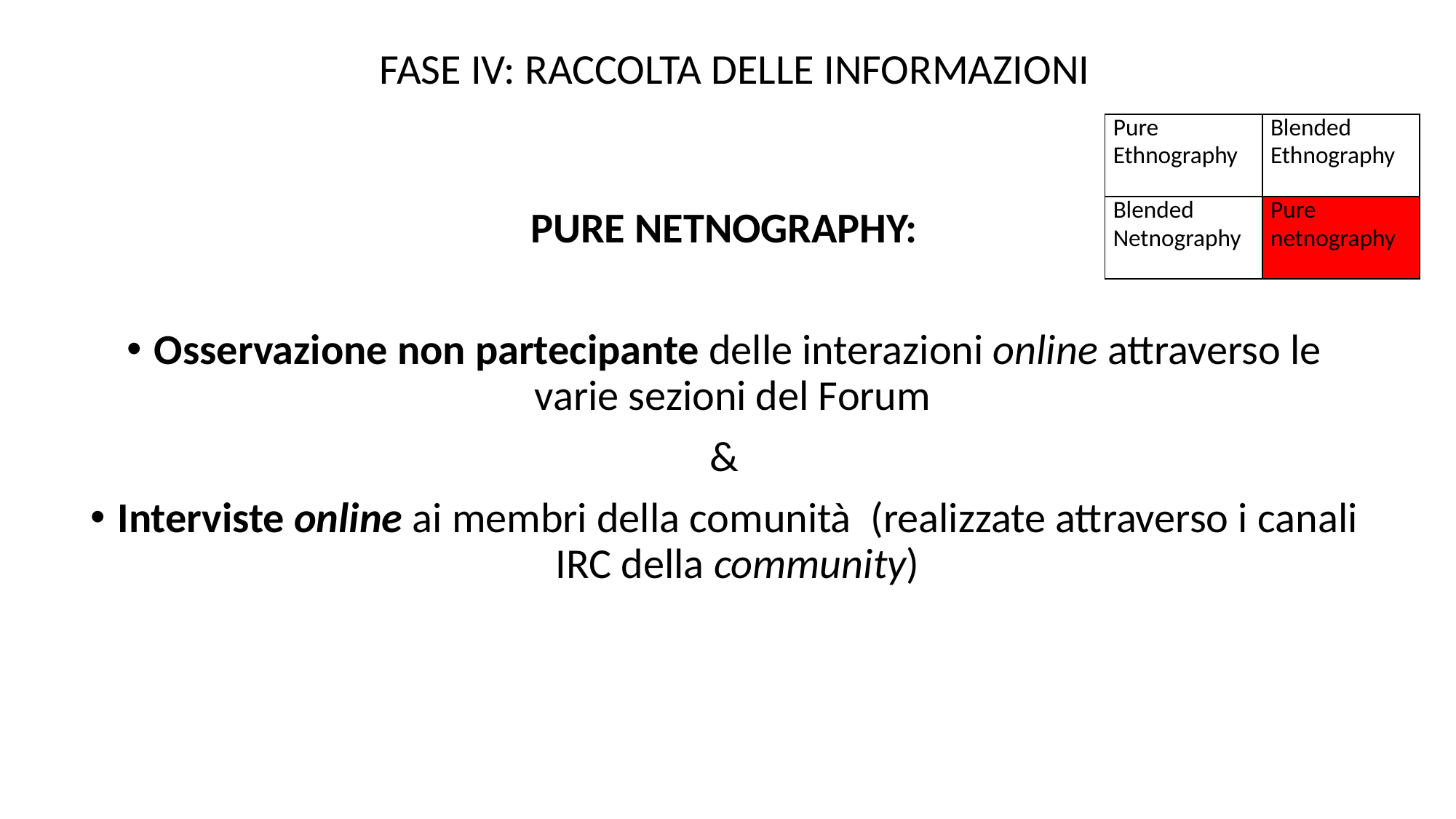

FASE IV: RACCOLTA DELLE INFORMAZIONI
| Pure Ethnography | Blended Ethnography |
| --- | --- |
| Blended Netnography | Pure netnography |

PURE NETNOGRAPHY:

Osservazione non partecipante delle interazioni online attraverso le varie sezioni del Forum
&
Interviste online ai membri della comunità  (realizzate attraverso i canali IRC della community)